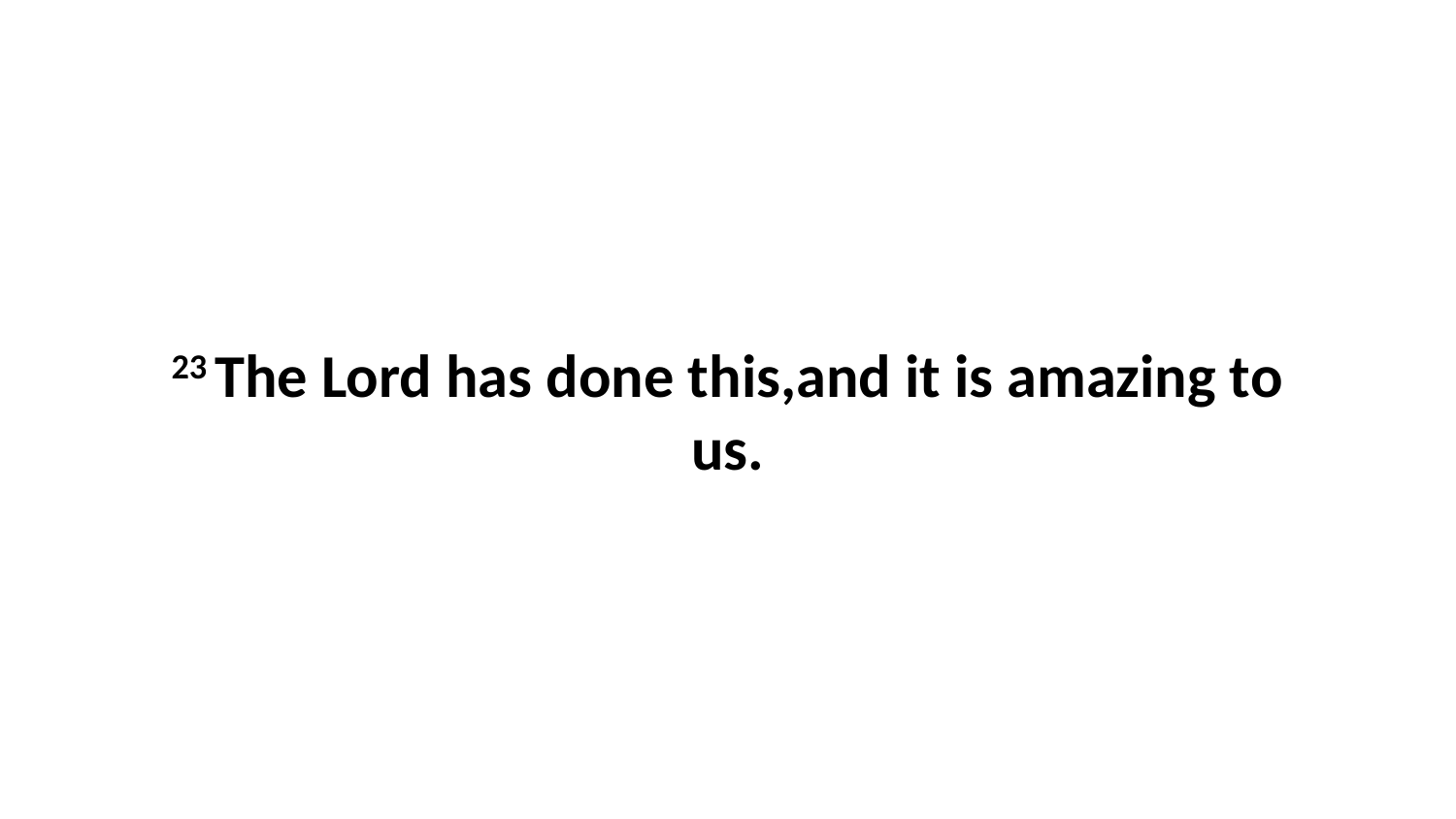

23 The Lord has done this,and it is amazing to us.